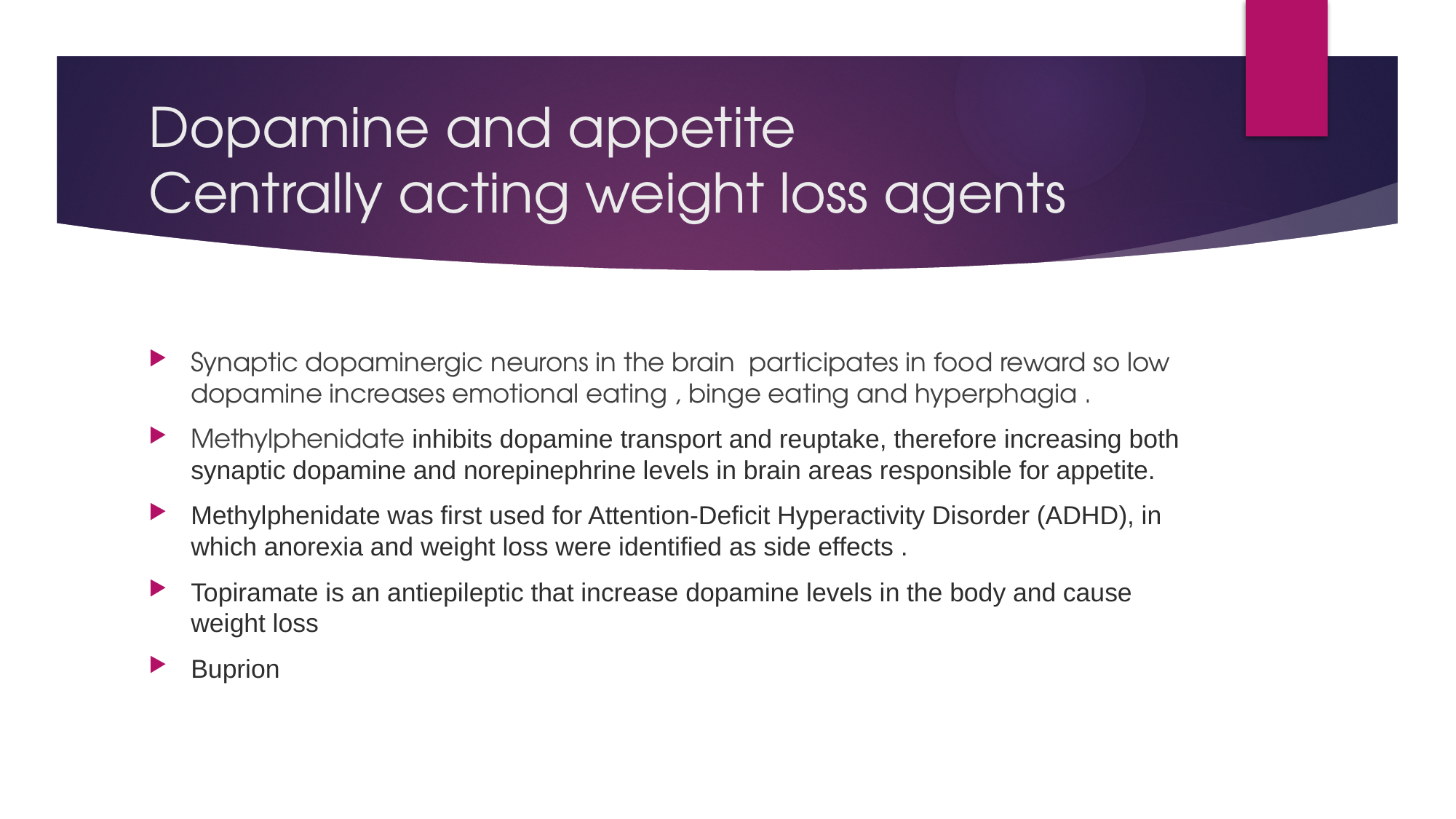

# Dopamine and appetite Centrally acting weight loss agents

Synaptic dopaminergic neurons in the brain  participates in food reward so low dopamine increases emotional eating , binge eating and hyperphagia .
Methylphenidate inhibits dopamine transport and reuptake, therefore increasing both synaptic dopamine and norepinephrine levels in brain areas responsible for appetite.
Methylphenidate was first used for Attention-Deficit Hyperactivity Disorder (ADHD), in which anorexia and weight loss were identified as side effects .
Topiramate is an antiepileptic that increase dopamine levels in the body and cause weight loss
Buprion